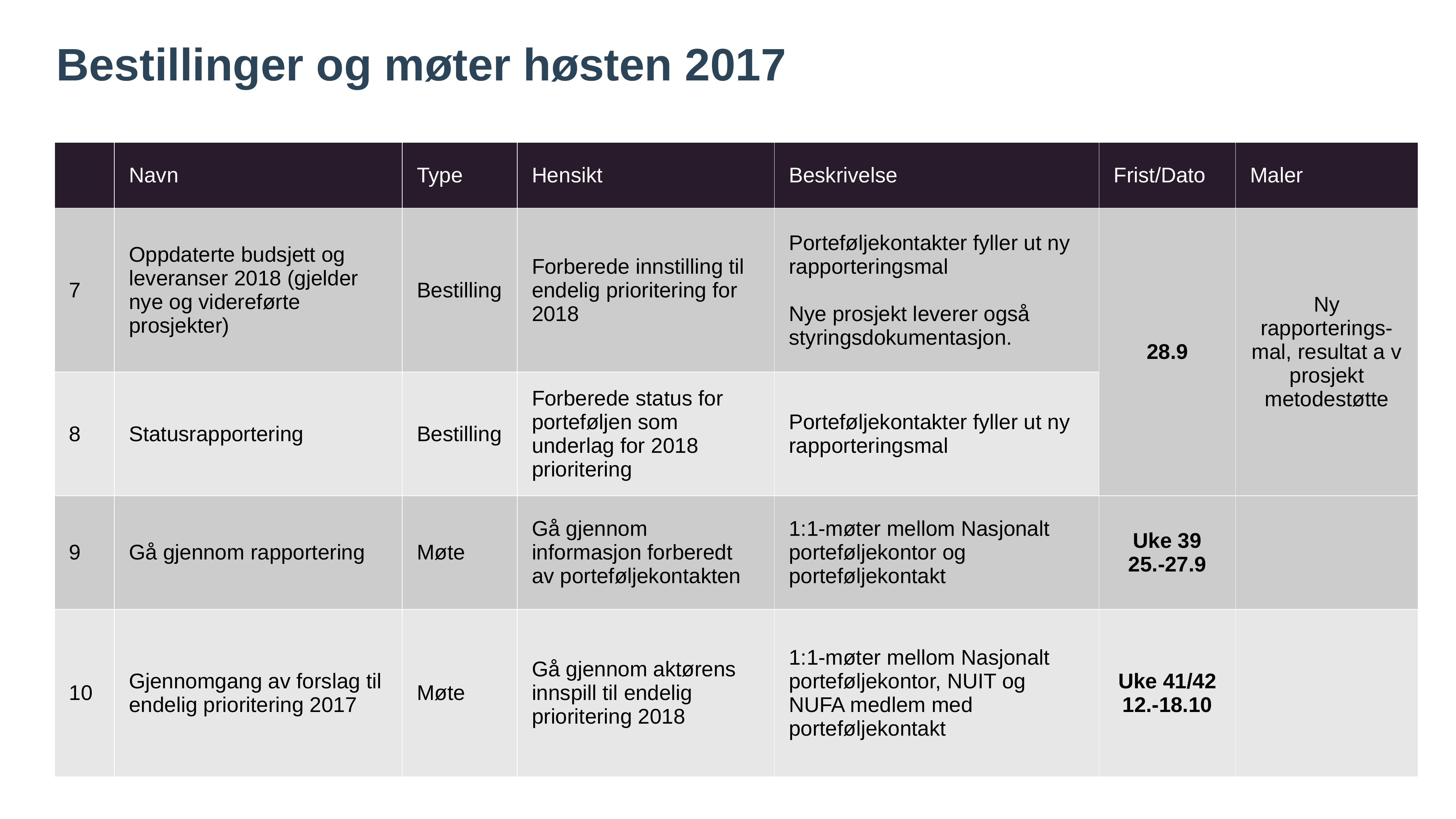

# Bestillinger og møter høsten 2017
|  | Navn | Type | Hensikt | Beskrivelse | Frist/Dato | Maler |
| --- | --- | --- | --- | --- | --- | --- |
| 7 | Oppdaterte budsjett og leveranser 2018 (gjelder nye og videreførte prosjekter) | Bestilling | Forberede innstilling til endelig prioritering for 2018 | Porteføljekontakter fyller ut ny rapporteringsmal Nye prosjekt leverer også styringsdokumentasjon. | 28.9 | Ny rapporterings-mal, resultat a v prosjekt metodestøtte |
| 8 | Statusrapportering | Bestilling | Forberede status for porteføljen som underlag for 2018 prioritering | Porteføljekontakter fyller ut ny rapporteringsmal |  |  |
| 9 | Gå gjennom rapportering | Møte | Gå gjennom informasjon forberedt av porteføljekontakten | 1:1-møter mellom Nasjonalt porteføljekontor og porteføljekontakt | Uke 39 25.-27.9 |  |
| 10 | Gjennomgang av forslag til endelig prioritering 2017 | Møte | Gå gjennom aktørens innspill til endelig prioritering 2018 | 1:1-møter mellom Nasjonalt porteføljekontor, NUIT og NUFA medlem med porteføljekontakt | Uke 41/42 12.-18.10 |  |
4